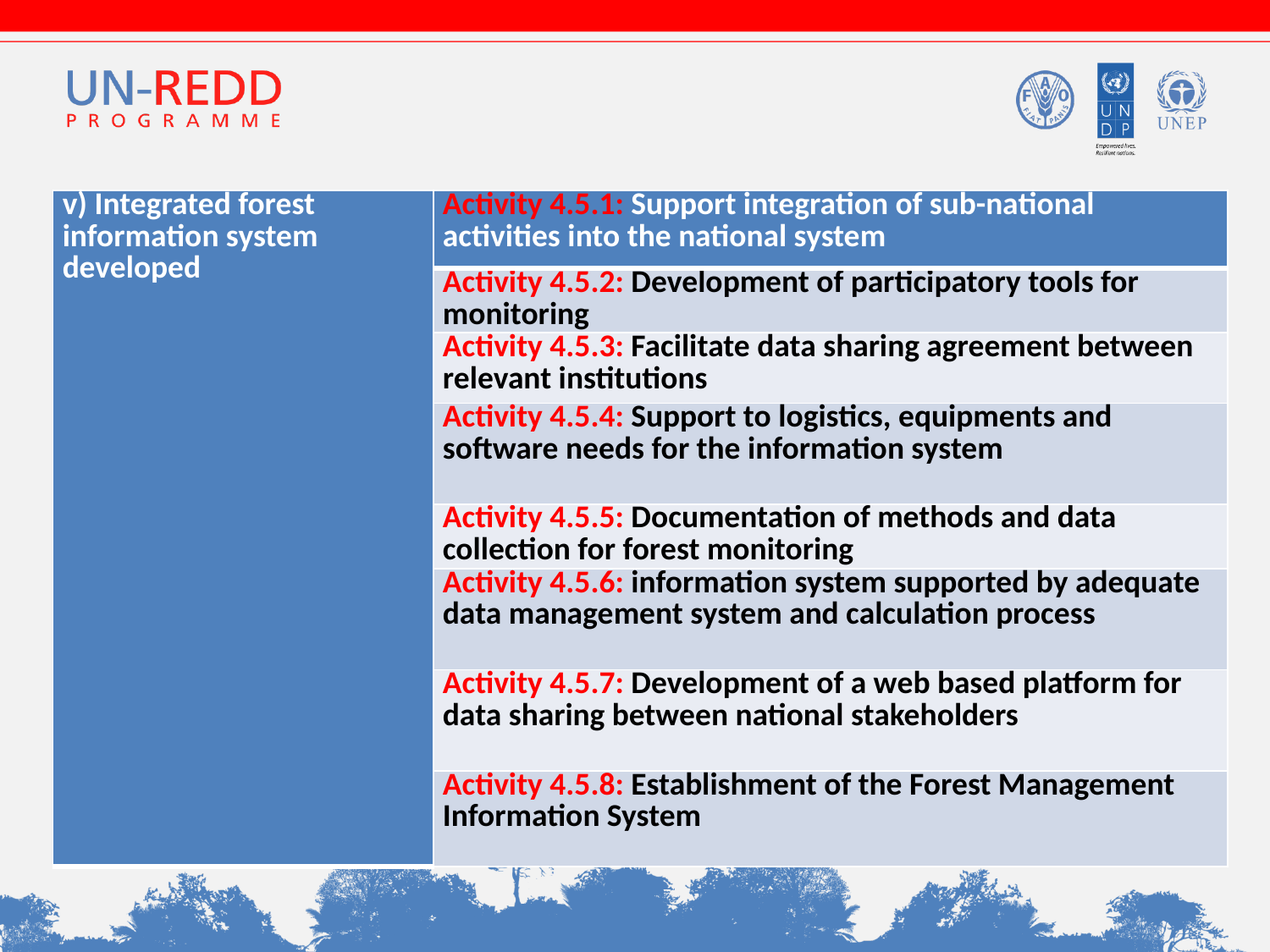

| v) Integrated forest information system developed | Activity 4.5.1: Support integration of sub-national activities into the national system |
| --- | --- |
|  | Activity 4.5.2: Development of participatory tools for monitoring |
|  | Activity 4.5.3: Facilitate data sharing agreement between relevant institutions |
|  | Activity 4.5.4: Support to logistics, equipments and software needs for the information system |
|  | Activity 4.5.5: Documentation of methods and data collection for forest monitoring |
|  | Activity 4.5.6: information system supported by adequate data management system and calculation process |
|  | Activity 4.5.7: Development of a web based platform for data sharing between national stakeholders |
|  | Activity 4.5.8: Establishment of the Forest Management Information System |